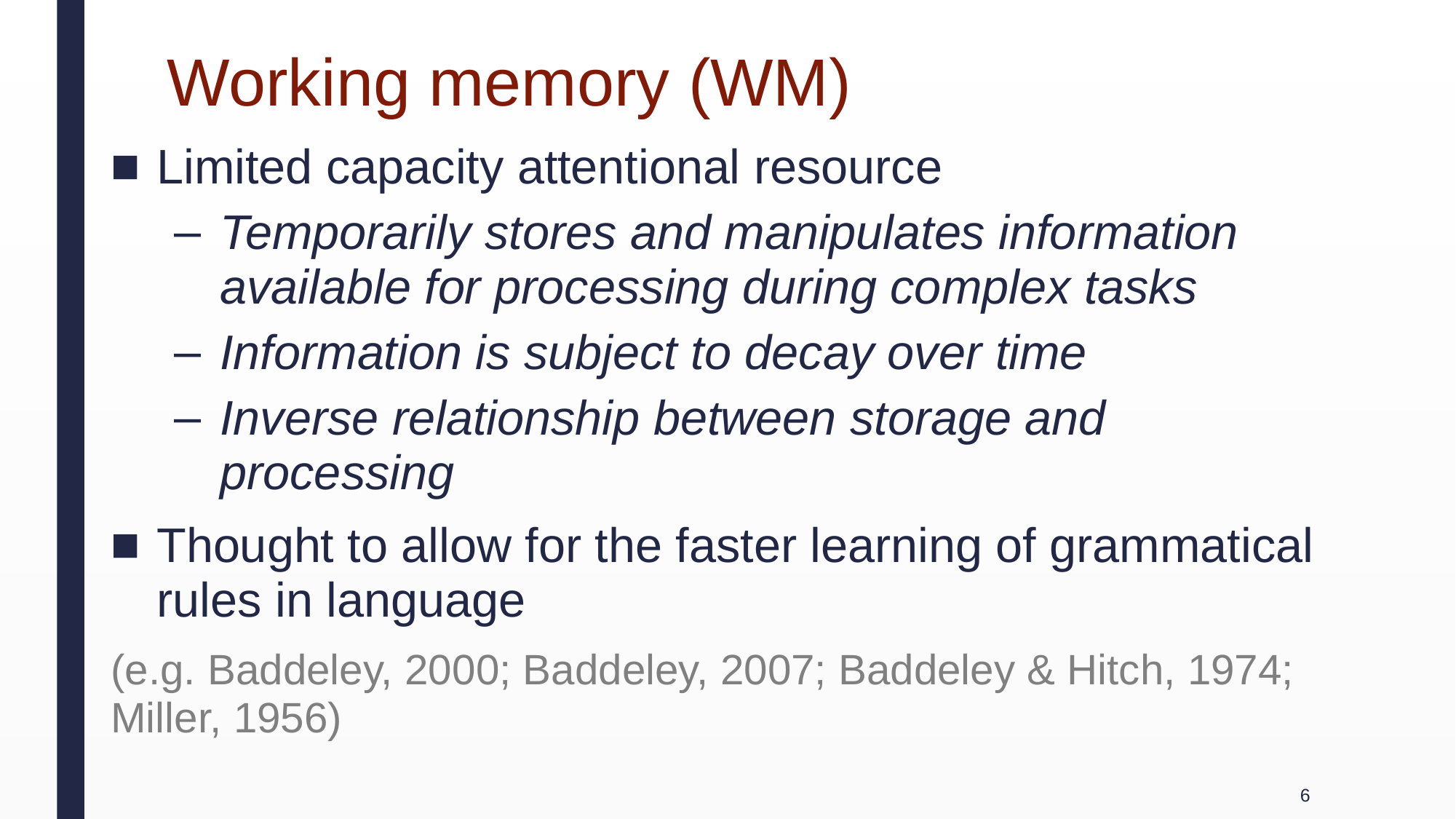

# Working memory (WM)
Limited capacity attentional resource
Temporarily stores and manipulates information available for processing during complex tasks
Information is subject to decay over time
Inverse relationship between storage and processing
Thought to allow for the faster learning of grammatical rules in language
(e.g. Baddeley, 2000; Baddeley, 2007; Baddeley & Hitch, 1974; Miller, 1956)

6